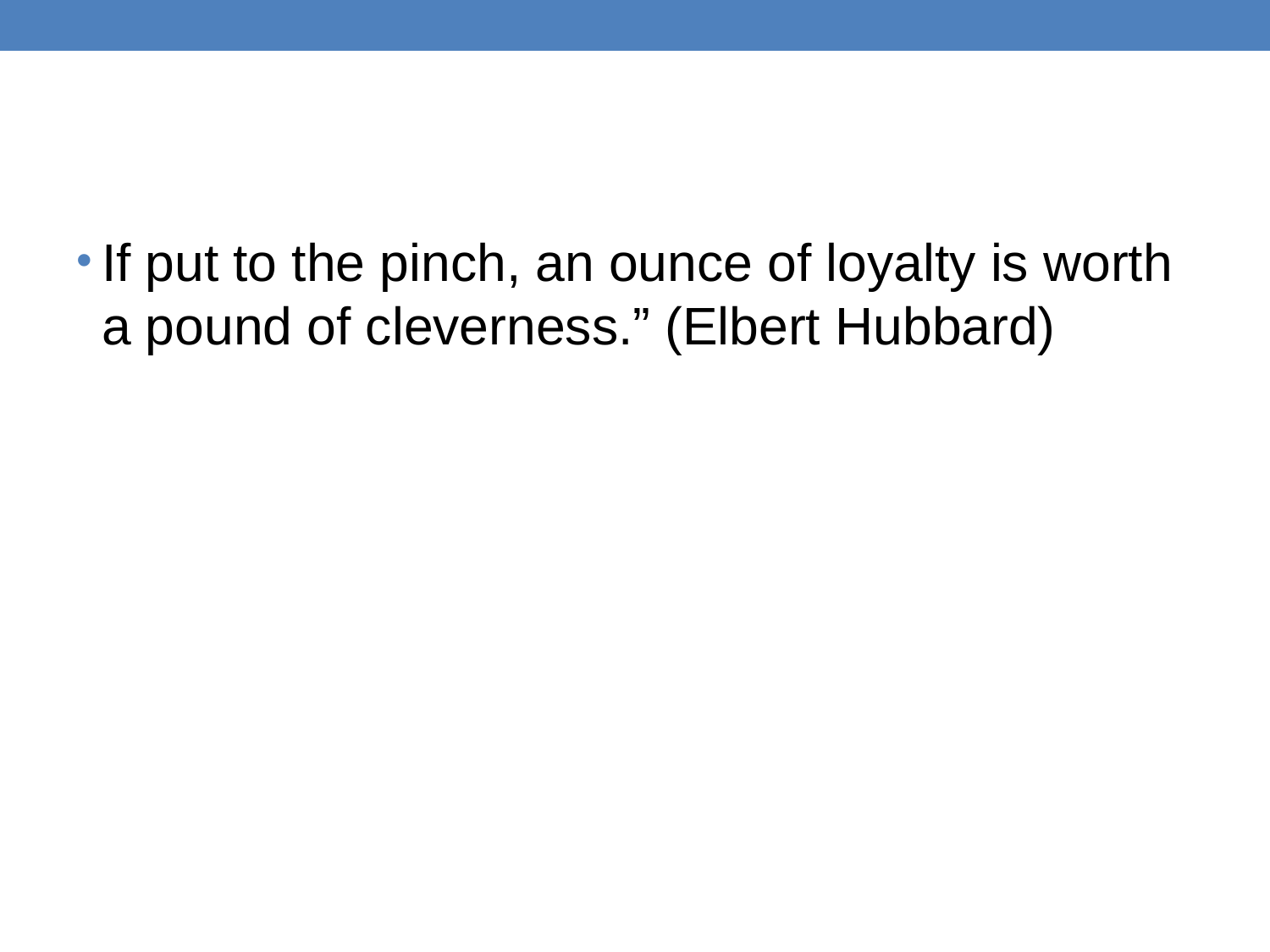

#
If put to the pinch, an ounce of loyalty is worth a pound of cleverness.” (Elbert Hubbard)